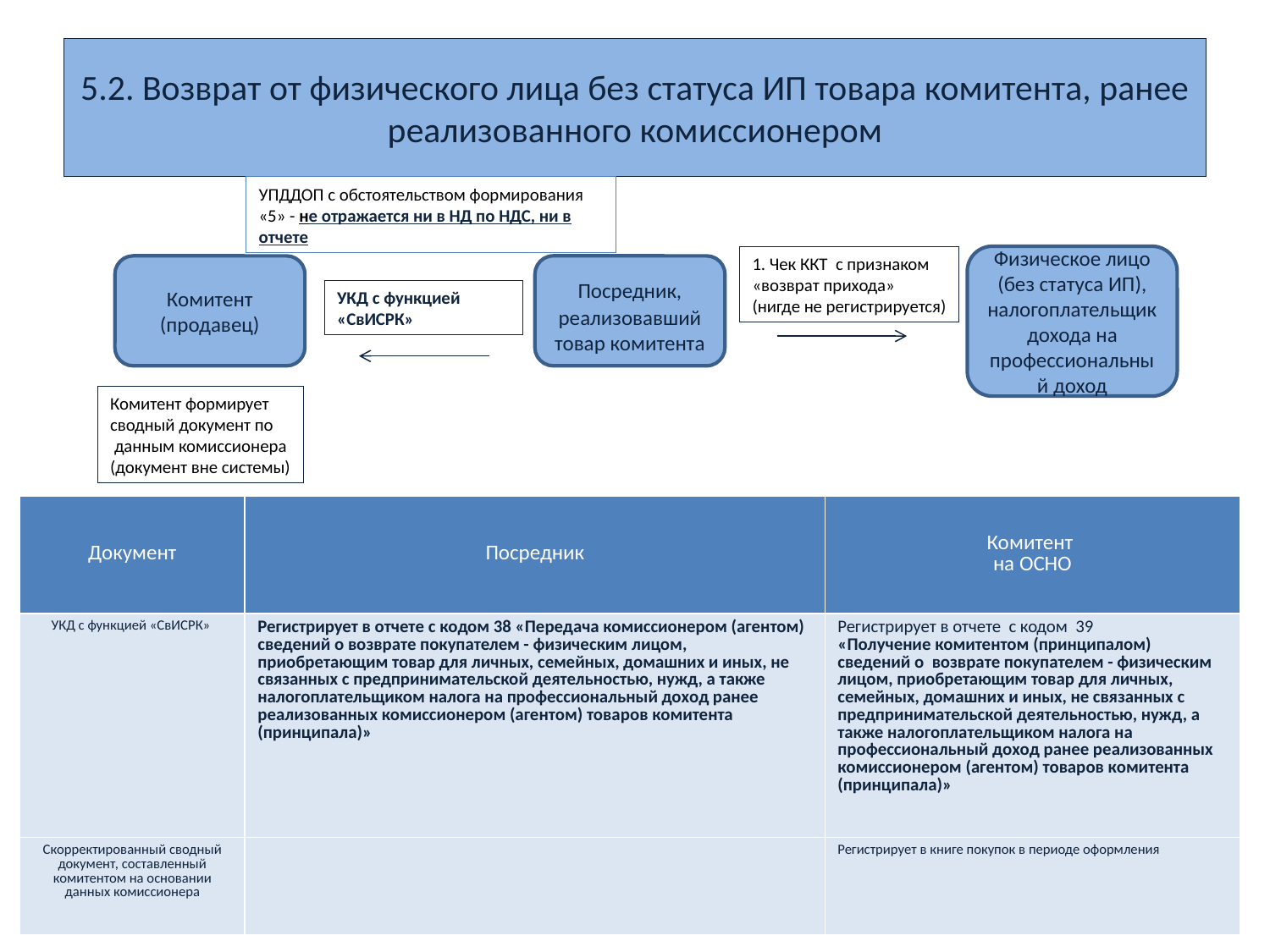

# 5.2. Возврат от физического лица без статуса ИП товара комитента, ранее реализованного комиссионером
УПДДОП с обстоятельством формирования «5» - не отражается ни в НД по НДС, ни в отчете
1. Чек ККТ  с признаком
«возврат прихода»
(нигде не регистрируется)
Физическое лицо (без статуса ИП), налогоплательщик дохода на профессиональный доход
Комитент (продавец)
Посредник, реализовавший товар комитента
УКД с функцией «СвИСРК»
Комитент формирует
сводный документ по
 данным комиссионера
(документ вне системы)
| Документ | Посредник | Комитент на ОСНО |
| --- | --- | --- |
| УКД с функцией «СвИСРК» | Регистрирует в отчете с кодом 38 «Передача комиссионером (агентом) сведений о возврате покупателем - физическим лицом, приобретающим товар для личных, семейных, домашних и иных, не связанных с предпринимательской деятельностью, нужд, а также налогоплательщиком налога на профессиональный доход ранее реализованных комиссионером (агентом) товаров комитента (принципала)» | Регистрирует в отчете с кодом 39 «Получение комитентом (принципалом) сведений о возврате покупателем - физическим лицом, приобретающим товар для личных, семейных, домашних и иных, не связанных с предпринимательской деятельностью, нужд, а также налогоплательщиком налога на профессиональный доход ранее реализованных комиссионером (агентом) товаров комитента (принципала)» |
| Скорректированный сводный документ, составленный комитентом на основании данных комиссионера |  | Регистрирует в книге покупок в периоде оформления |